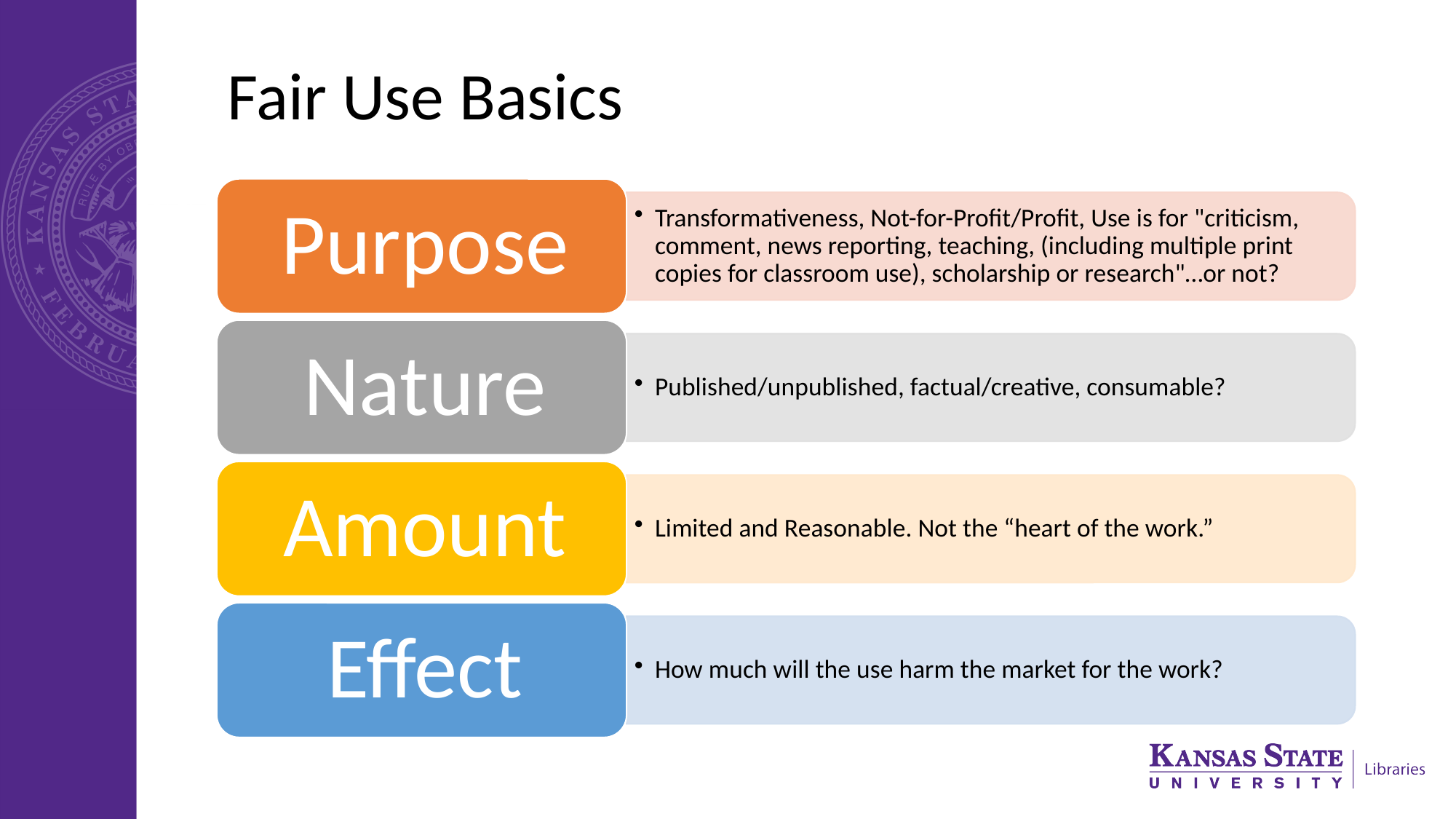

# Fair Use Basics
Transformativeness, Not-for-Profit/Profit, Use is for "criticism, comment, news reporting, teaching, (including multiple print copies for classroom use), scholarship or research"…or not?
Purpose
Published/unpublished, factual/creative, consumable?
Nature
Limited and Reasonable. Not the “heart of the work.”
Amount
How much will the use harm the market for the work?
Effect